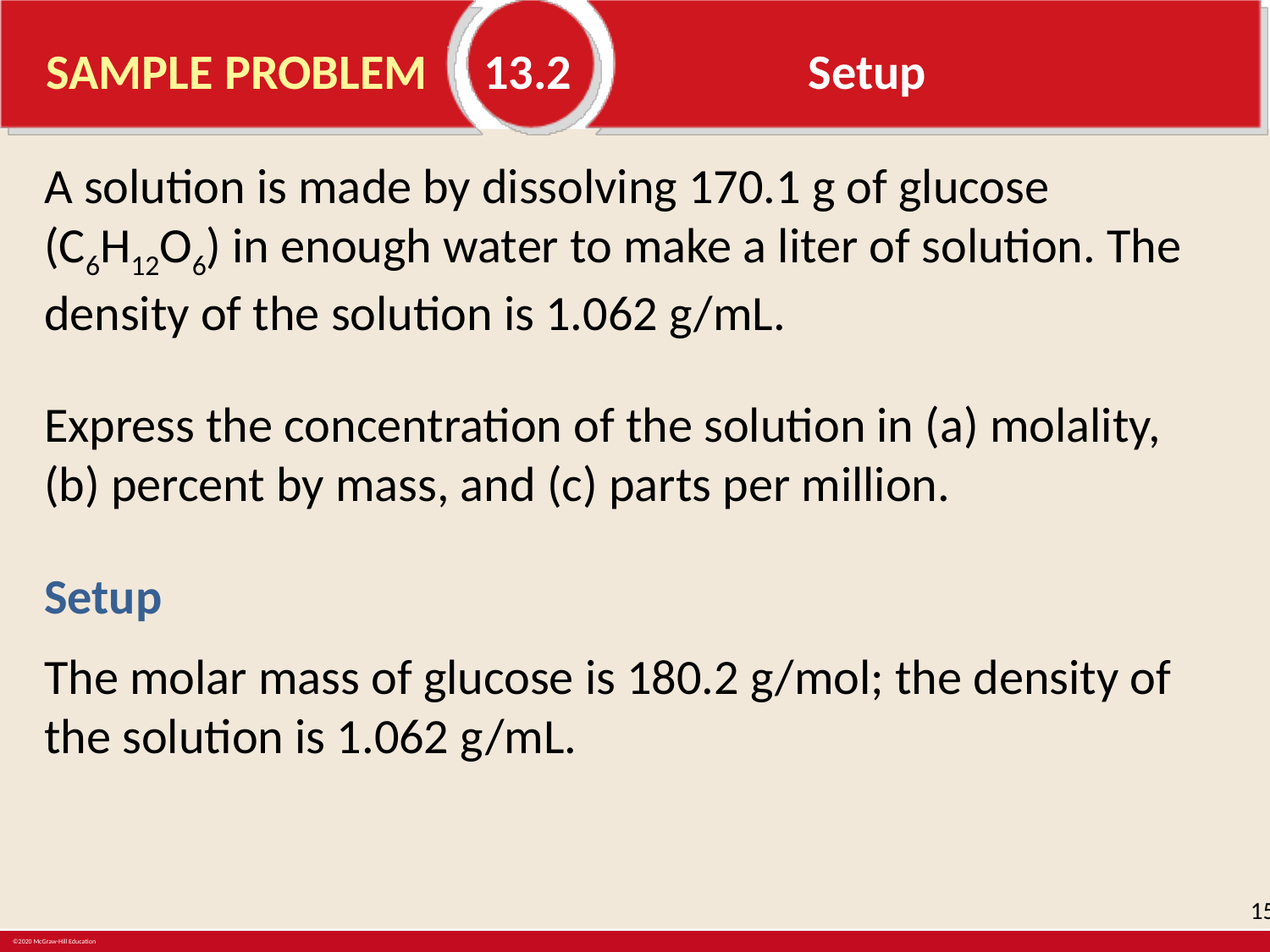

# SAMPLE PROBLEM     13.2		Setup
A solution is made by dissolving 170.1 g of glucose (C6H12O6) in enough water to make a liter of solution. The density of the solution is 1.062 g/mL.
Express the concentration of the solution in (a) molality, (b) percent by mass, and (c) parts per million.
Setup
The molar mass of glucose is 180.2 g/mol; the density of the solution is 1.062 g/mL.